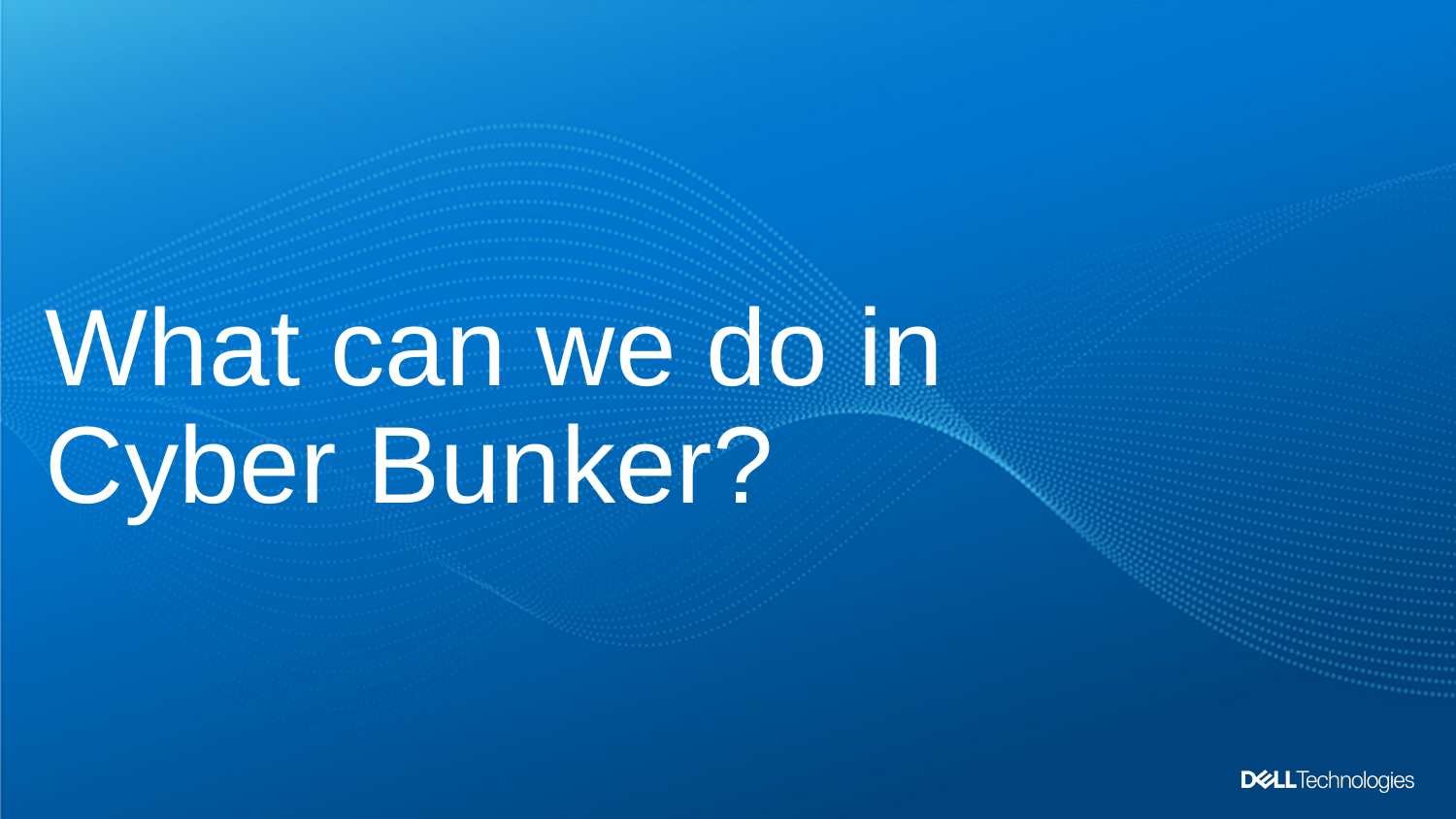

# What can we do in Cyber Bunker?